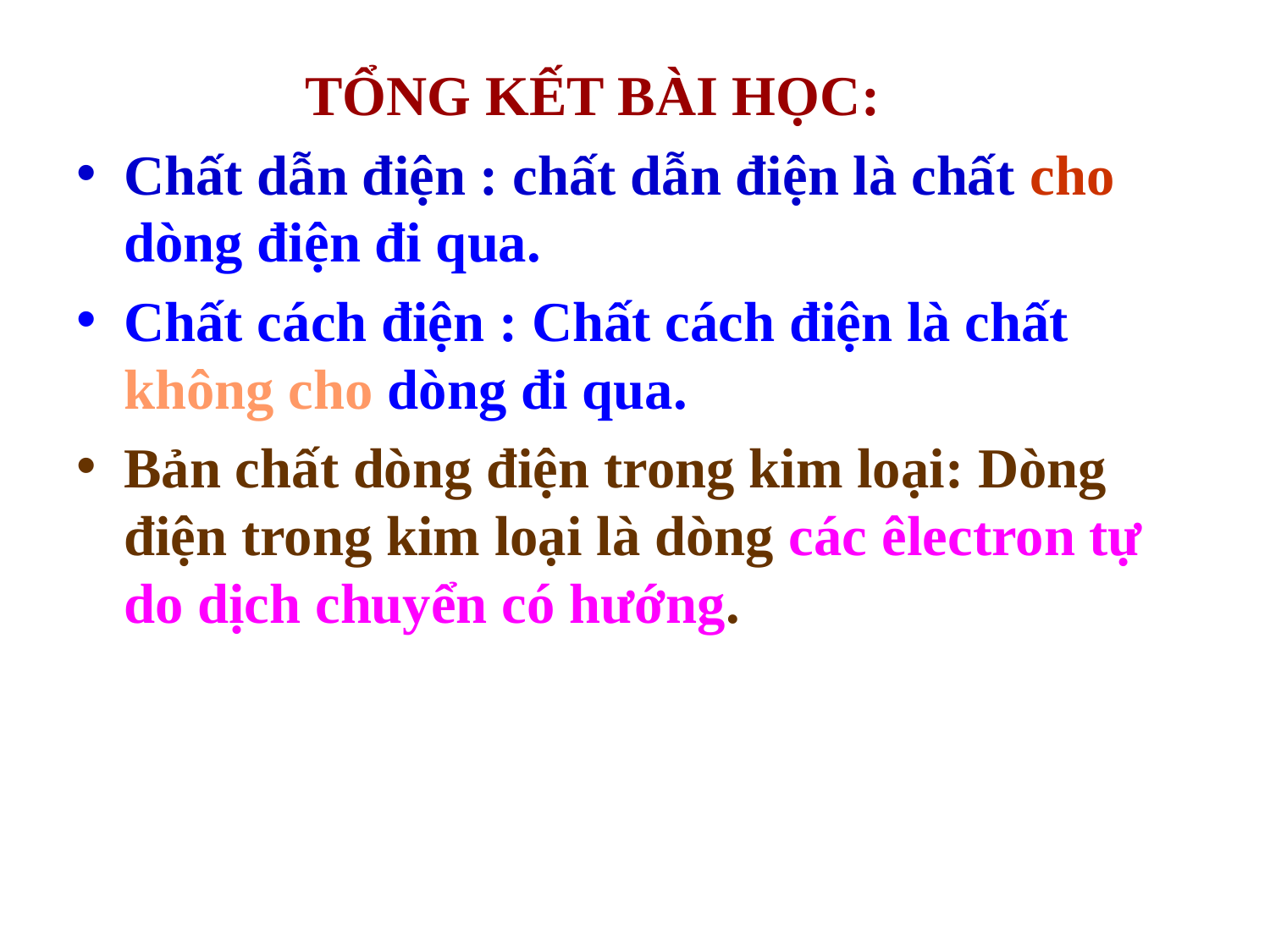

TỔNG KẾT BÀI HỌC:
Chất dẫn điện : chất dẫn điện là chất cho dòng điện đi qua.
Chất cách điện : Chất cách điện là chất không cho dòng đi qua.
Bản chất dòng điện trong kim loại: Dòng điện trong kim loại là dòng các êlectron tự do dịch chuyển có hướng.